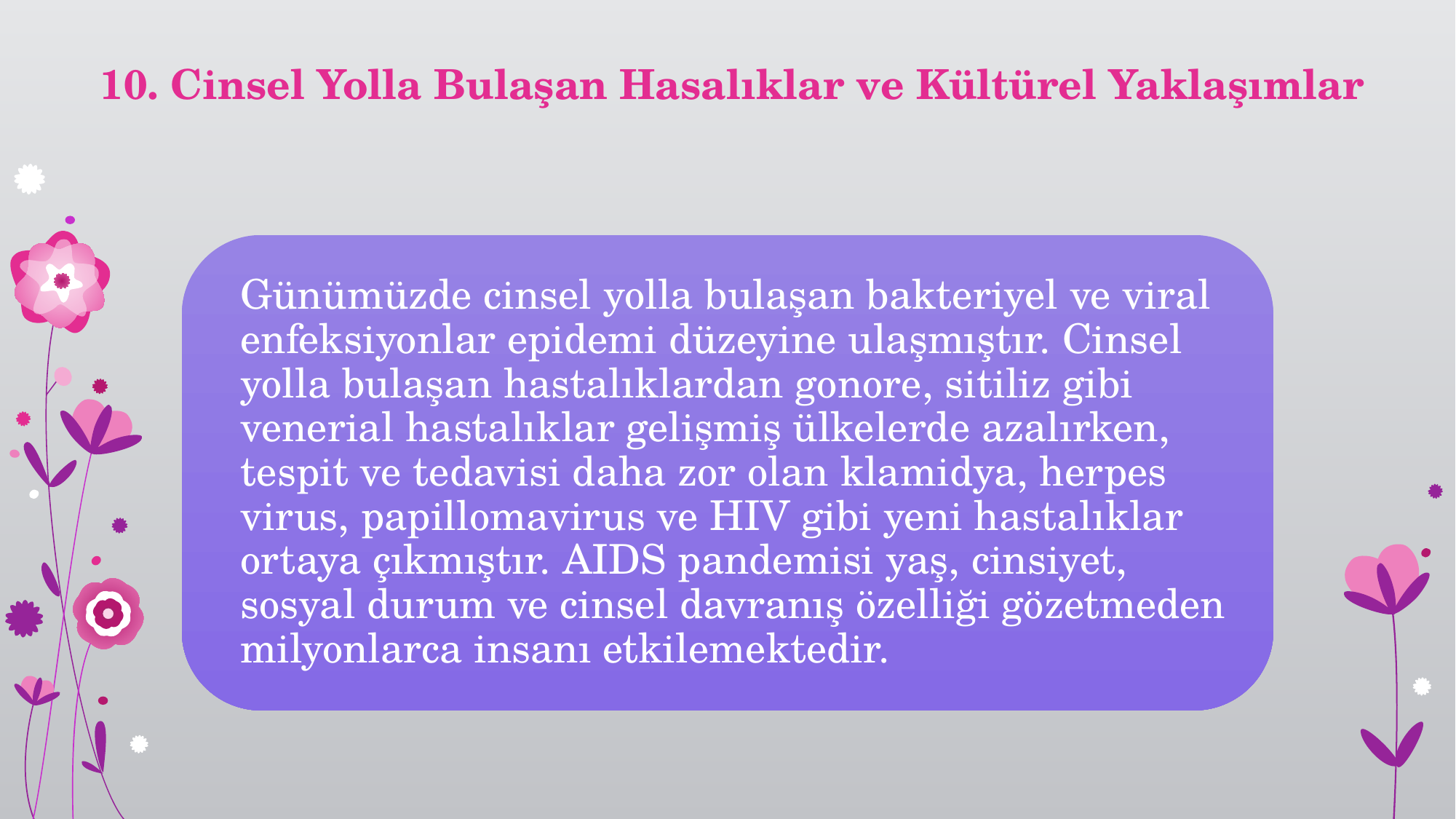

# 10. Cinsel Yolla Bulaşan Hasalıklar ve Kültürel Yaklaşımlar
Günümüzde cinsel yolla bulaşan bakteriyel ve viral enfek­siyonlar epidemi düzeyine ulaşmıştır. Cinsel yolla bulaşan hastalıklardan gonore, sitiliz gibi venerial hastalıklar ge­lişmiş ülkelerde azalırken, tespit ve tedavisi daha zor olan klamidya, herpes virus, papillomavirus ve HIV gibi yeni hastalıklar ortaya çıkmıştır. AIDS pandemisi yaş, cinsiyet, sosyal durum ve cinsel davranış özelliği gözetmeden mil­yonlarca insanı etkilemektedir.